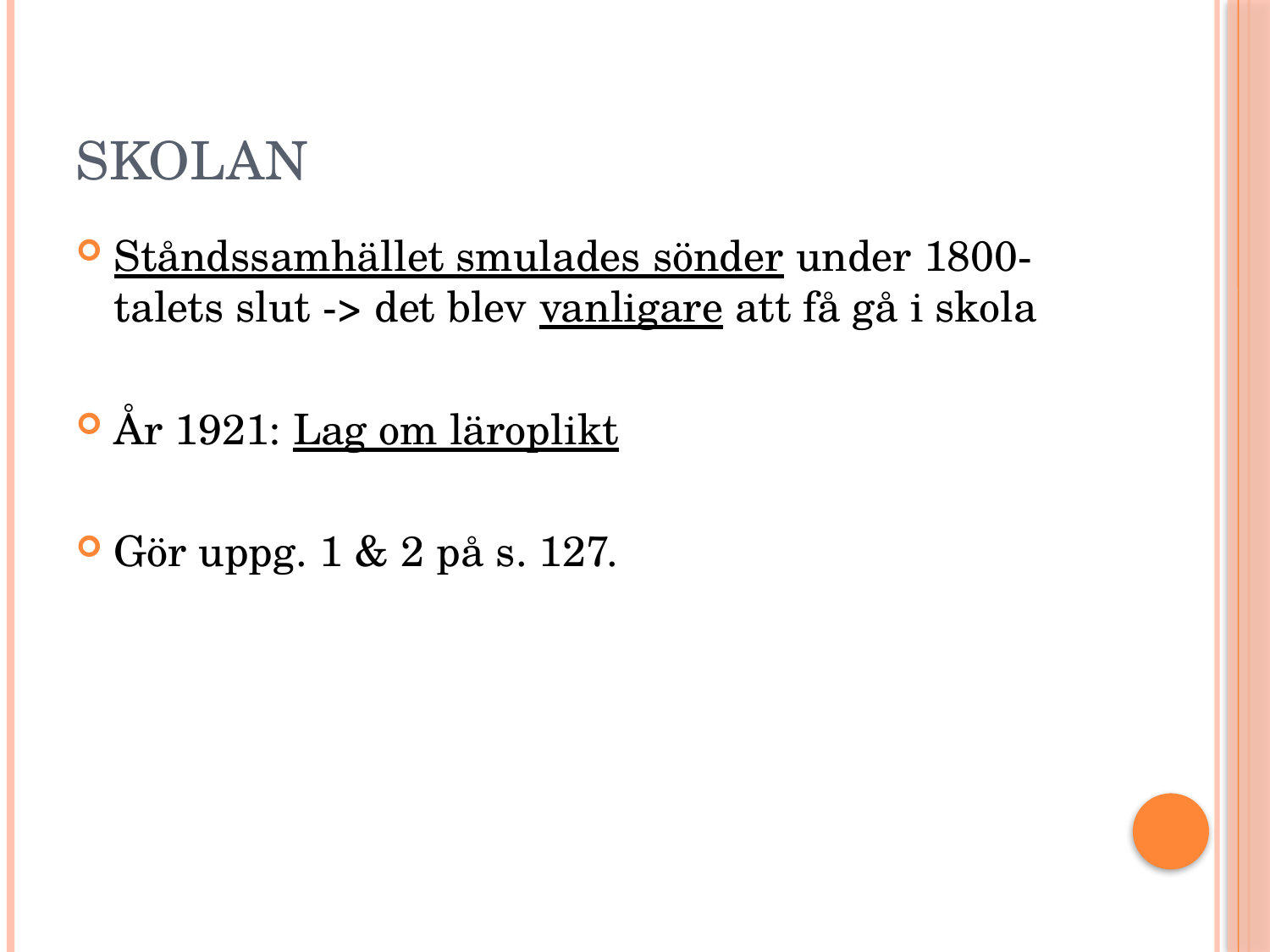

# Skolan
Ståndssamhället smulades sönder under 1800-talets slut -> det blev vanligare att få gå i skola

År 1921: Lag om läroplikt

Gör uppg. 1 & 2 på s. 127.